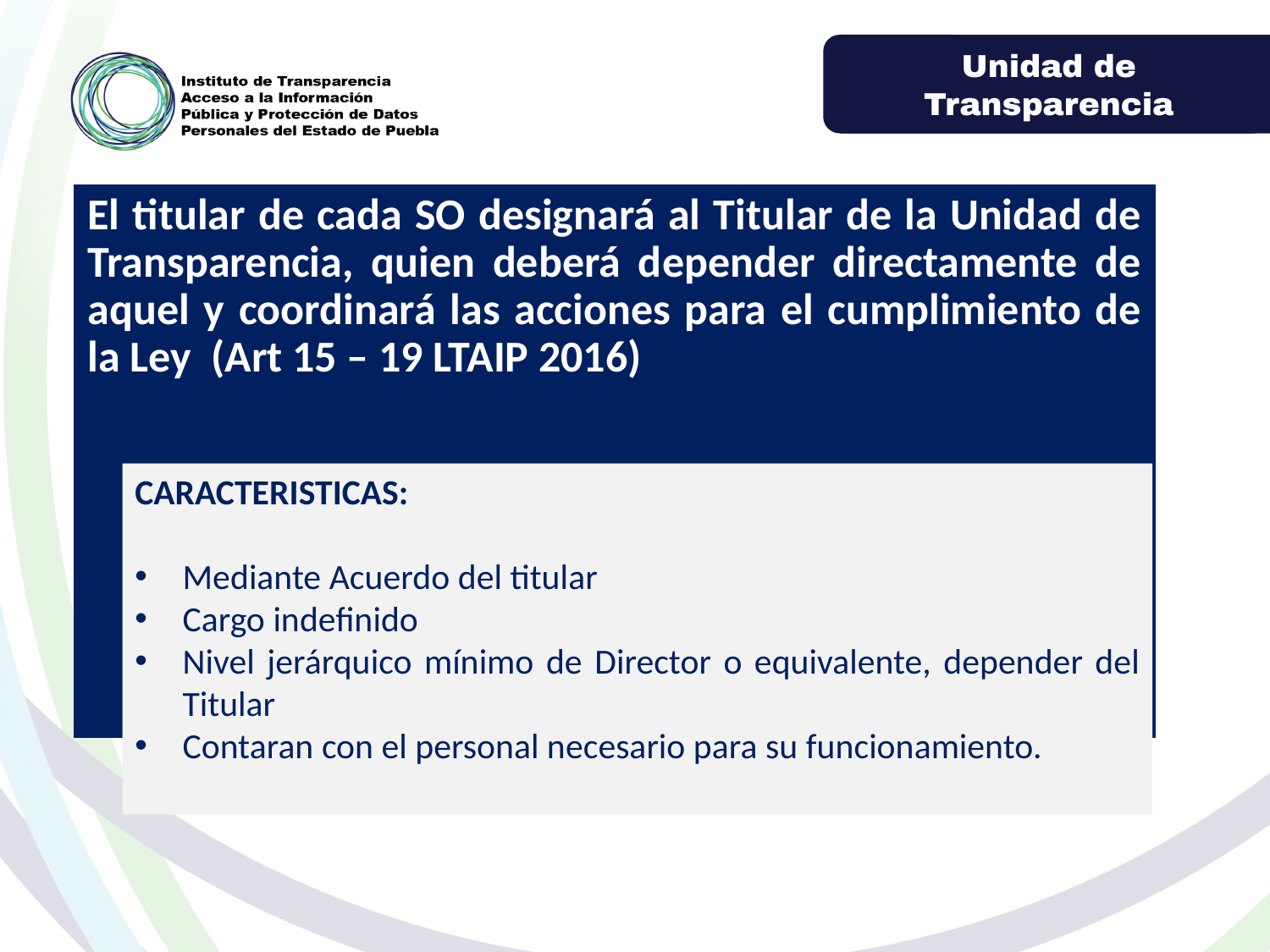

Unidad de Transparencia
El titular de cada SO designará al Titular de la Unidad de Transparencia, quien deberá depender directamente de aquel y coordinará las acciones para el cumplimiento de la Ley  (Art 15 – 19 LTAIP 2016)
CARACTERISTICAS:

Mediante Acuerdo del titular
Cargo indefinido
Nivel jerárquico mínimo de Director o equivalente, depender del Titular
Contaran con el personal necesario para su funcionamiento.